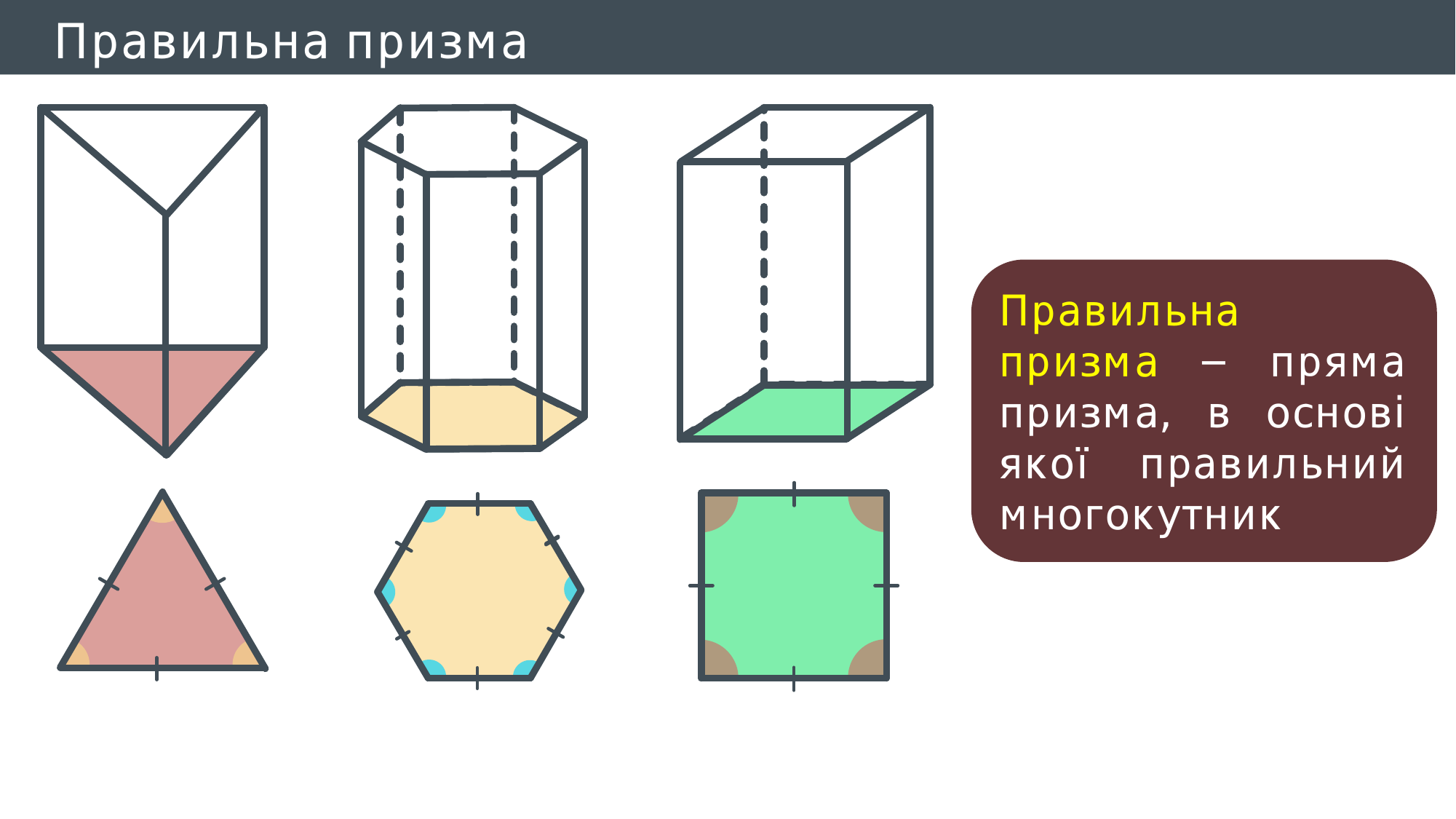

Правильна призма
Правильна призма – пряма призма, в основі якої правильний многокутник